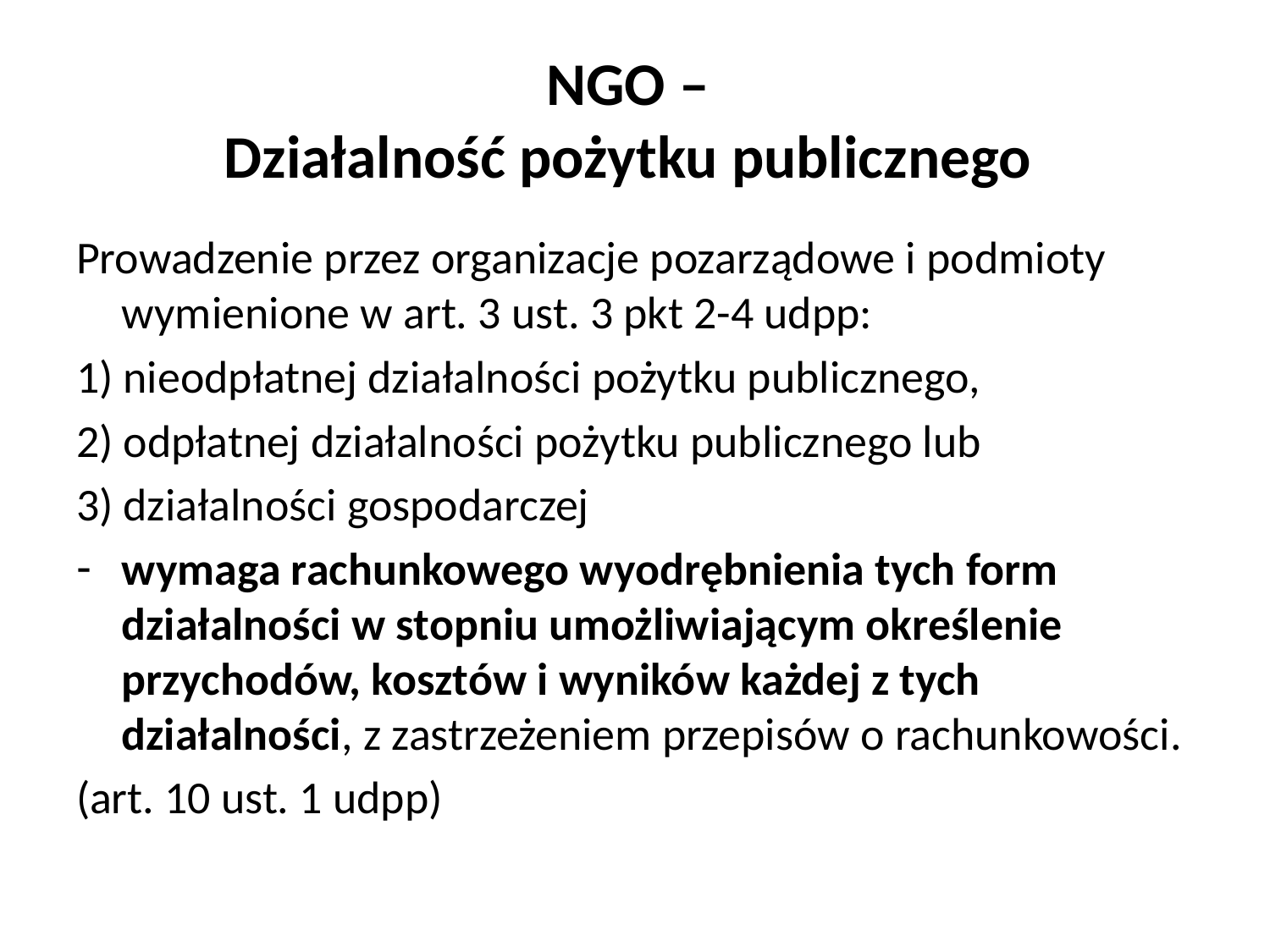

# NGO – Działalność pożytku publicznego
Prowadzenie przez organizacje pozarządowe i podmioty wymienione w art. 3 ust. 3 pkt 2-4 udpp:
1) nieodpłatnej działalności pożytku publicznego,
2) odpłatnej działalności pożytku publicznego lub
3) działalności gospodarczej
wymaga rachunkowego wyodrębnienia tych form działalności w stopniu umożliwiającym określenie przychodów, kosztów i wyników każdej z tych działalności, z zastrzeżeniem przepisów o rachunkowości.
(art. 10 ust. 1 udpp)